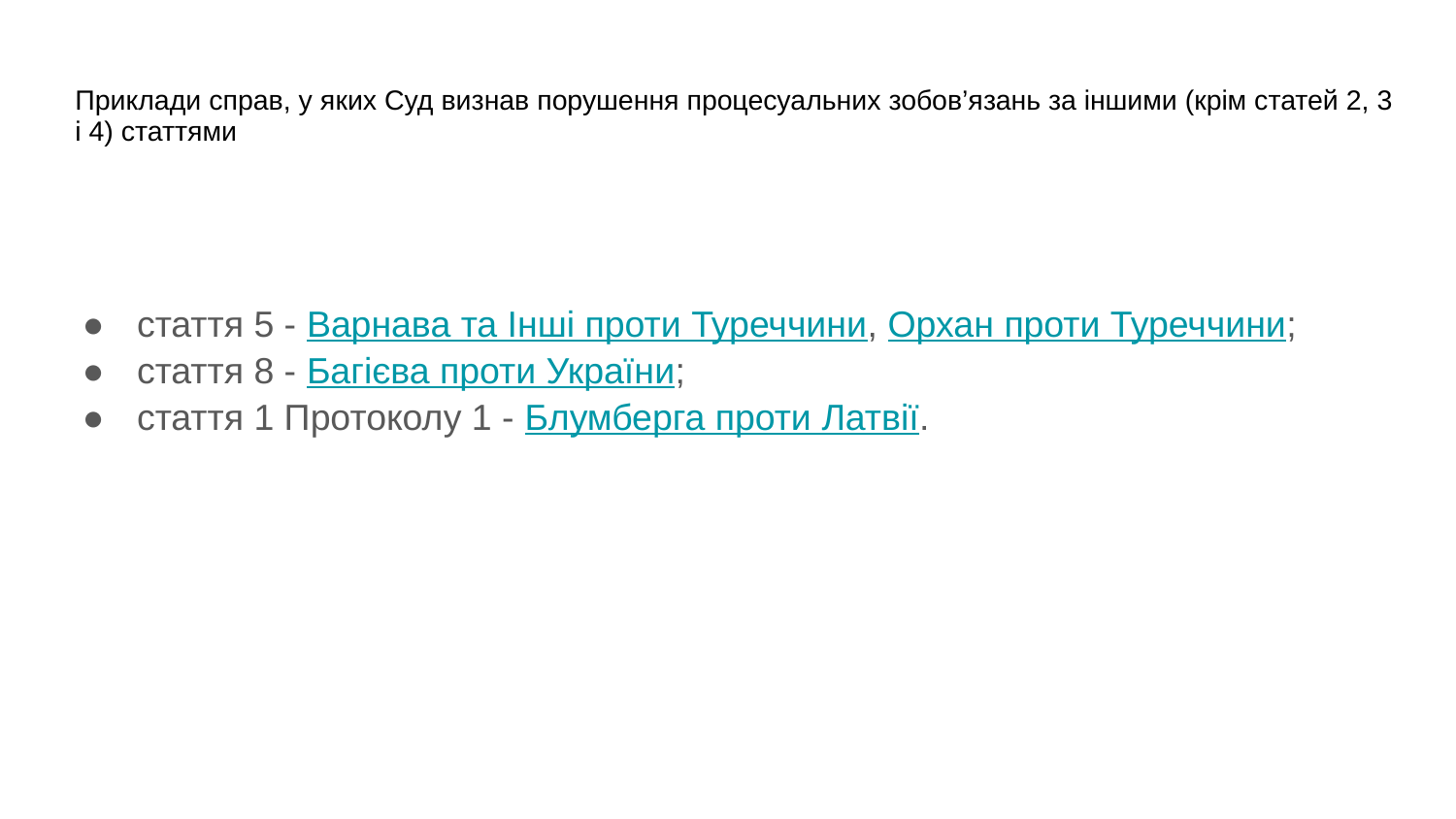

# Приклади справ, у яких Суд визнав порушення процесуальних зобов’язань за іншими (крім статей 2, 3 і 4) статтями
стаття 5 - Варнава та Інші проти Туреччини, Орхан проти Туреччини;
стаття 8 - Багієва проти України;
стаття 1 Протоколу 1 - Блумберга проти Латвії.